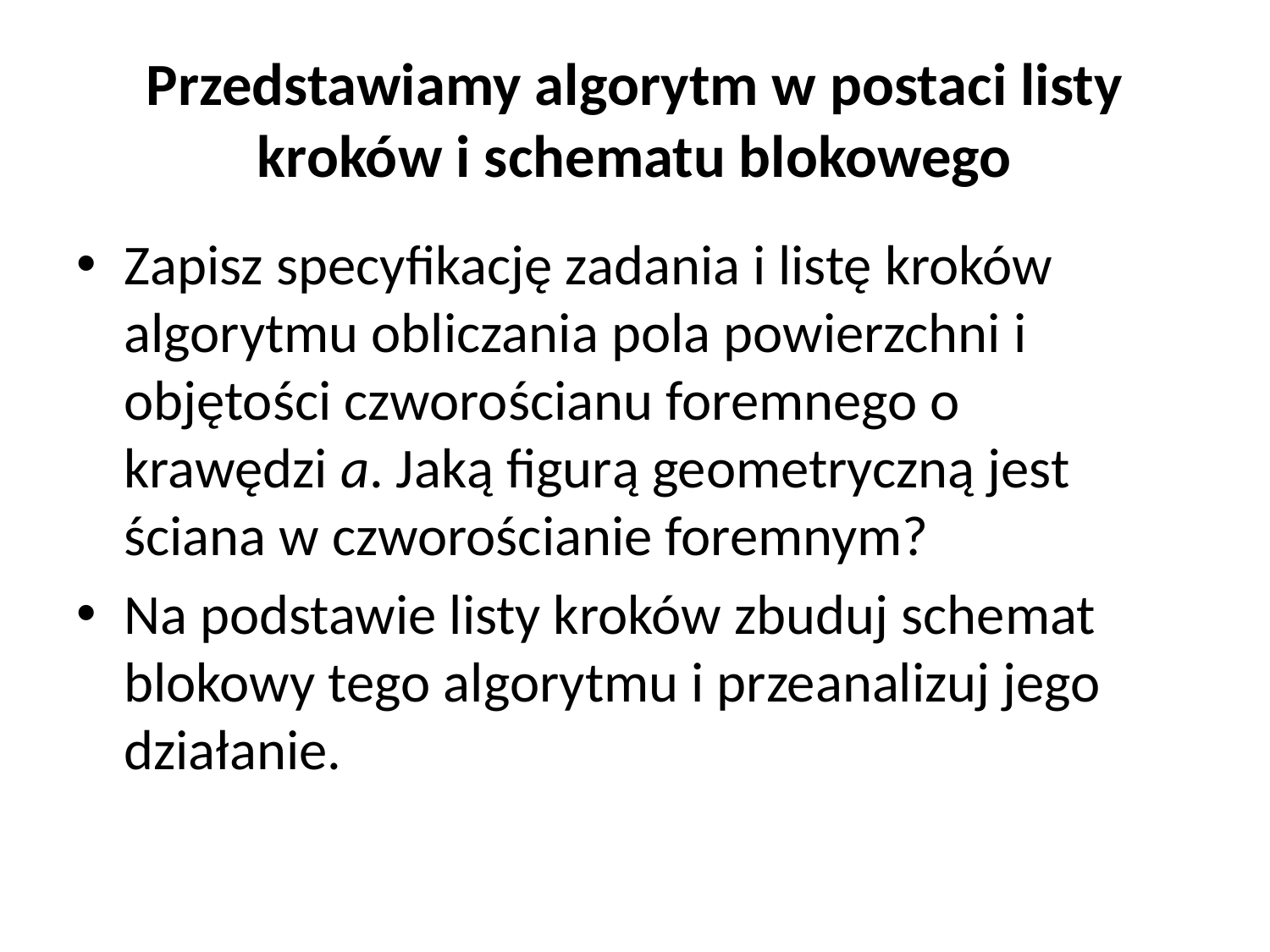

# Przedstawiamy algorytm w postaci listy kroków i schematu blokowego
Zapisz specyfikację zadania i listę kroków algorytmu obliczania pola powierzchni i objętości czworościanu foremnego o krawędzi a. Jaką figurą geometryczną jest ściana w czworościanie foremnym?
Na podstawie listy kroków zbuduj schemat blokowy tego algorytmu i przeanalizuj jego działanie.